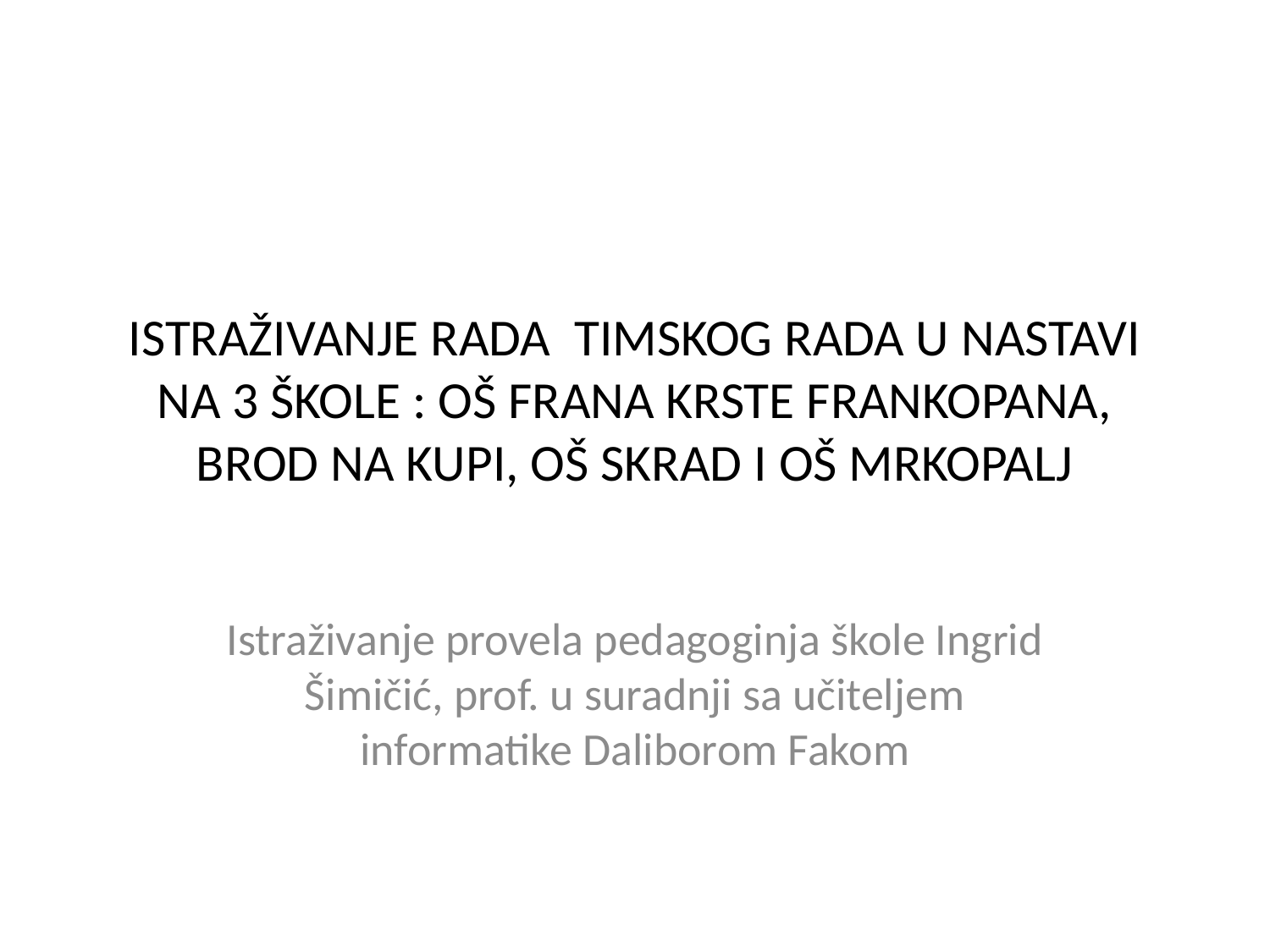

# ISTRAŽIVANJE RADA  TIMSKOG RADA U NASTAVI NA 3 ŠKOLE : OŠ FRANA KRSTE FRANKOPANA, BROD NA KUPI, OŠ SKRAD I OŠ MRKOPALJ

Istraživanje provela pedagoginja škole Ingrid Šimičić, prof. u suradnji sa učiteljem informatike Daliborom Fakom